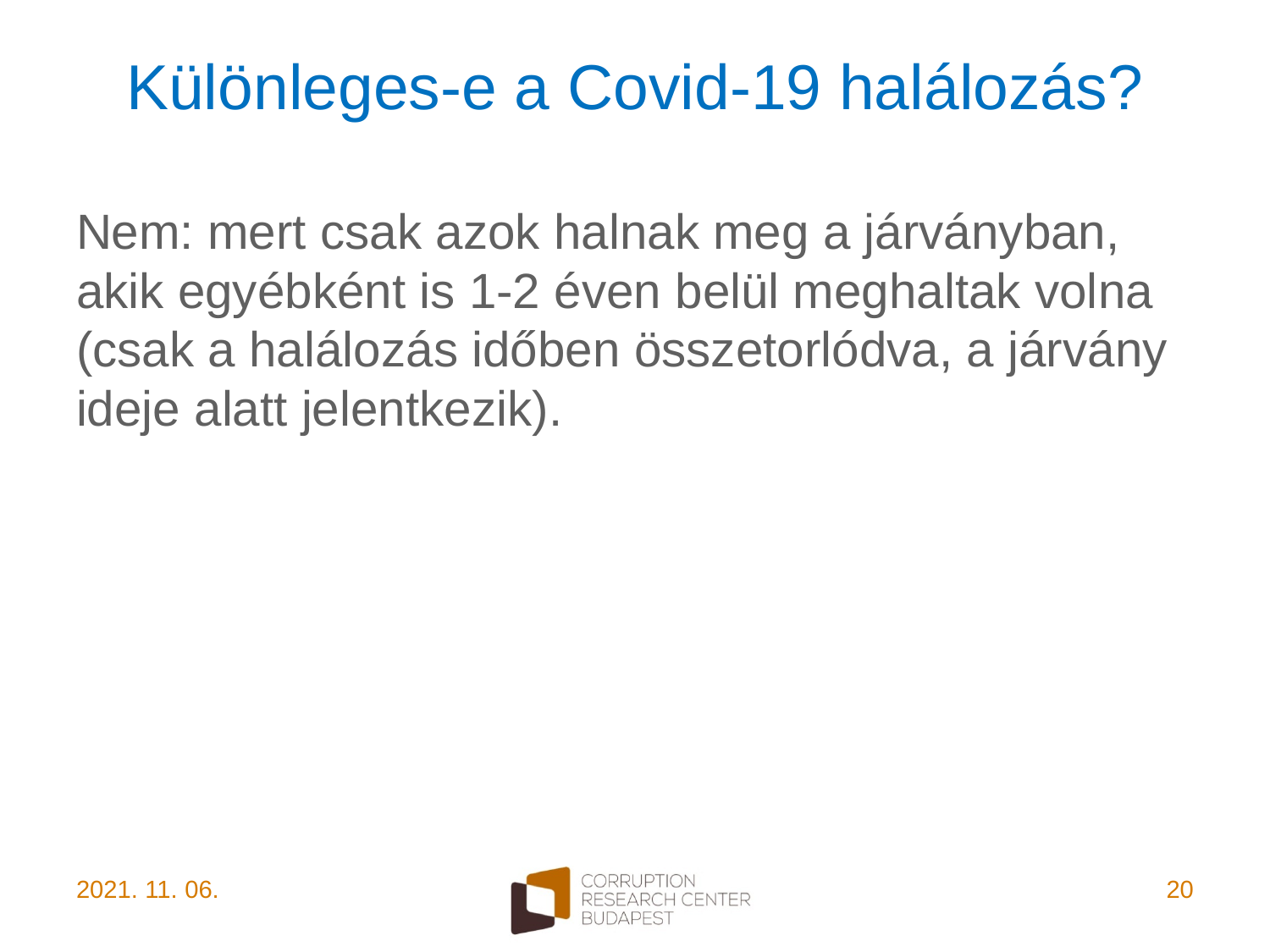

# Különleges-e a Covid-19 halálozás?

Nem: mert csak azok halnak meg a járványban, akik egyébként is 1-2 éven belül meghaltak volna (csak a halálozás időben összetorlódva, a járvány ideje alatt jelentkezik).

2021. 11. 06.
20